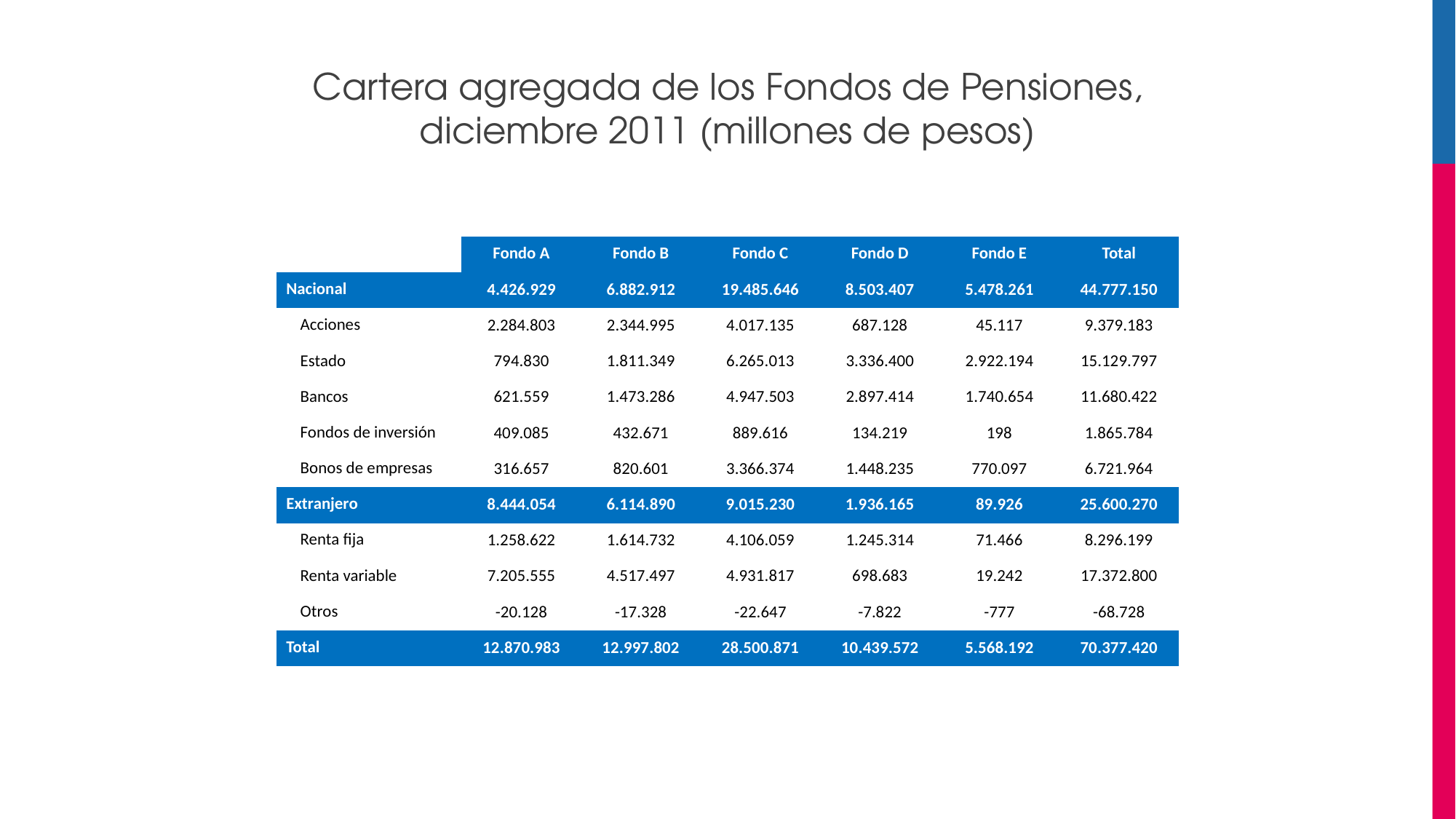

Cartera agregada de los Fondos de Pensiones, diciembre 2011 (millones de pesos)
|  | Fondo A | Fondo B | Fondo C | Fondo D | Fondo E | Total |
| --- | --- | --- | --- | --- | --- | --- |
| Nacional | 4.426.929 | 6.882.912 | 19.485.646 | 8.503.407 | 5.478.261 | 44.777.150 |
| Acciones | 2.284.803 | 2.344.995 | 4.017.135 | 687.128 | 45.117 | 9.379.183 |
| Estado | 794.830 | 1.811.349 | 6.265.013 | 3.336.400 | 2.922.194 | 15.129.797 |
| Bancos | 621.559 | 1.473.286 | 4.947.503 | 2.897.414 | 1.740.654 | 11.680.422 |
| Fondos de inversión | 409.085 | 432.671 | 889.616 | 134.219 | 198 | 1.865.784 |
| Bonos de empresas | 316.657 | 820.601 | 3.366.374 | 1.448.235 | 770.097 | 6.721.964 |
| Extranjero | 8.444.054 | 6.114.890 | 9.015.230 | 1.936.165 | 89.926 | 25.600.270 |
| Renta fija | 1.258.622 | 1.614.732 | 4.106.059 | 1.245.314 | 71.466 | 8.296.199 |
| Renta variable | 7.205.555 | 4.517.497 | 4.931.817 | 698.683 | 19.242 | 17.372.800 |
| Otros | -20.128 | -17.328 | -22.647 | -7.822 | -777 | -68.728 |
| Total | 12.870.983 | 12.997.802 | 28.500.871 | 10.439.572 | 5.568.192 | 70.377.420 |